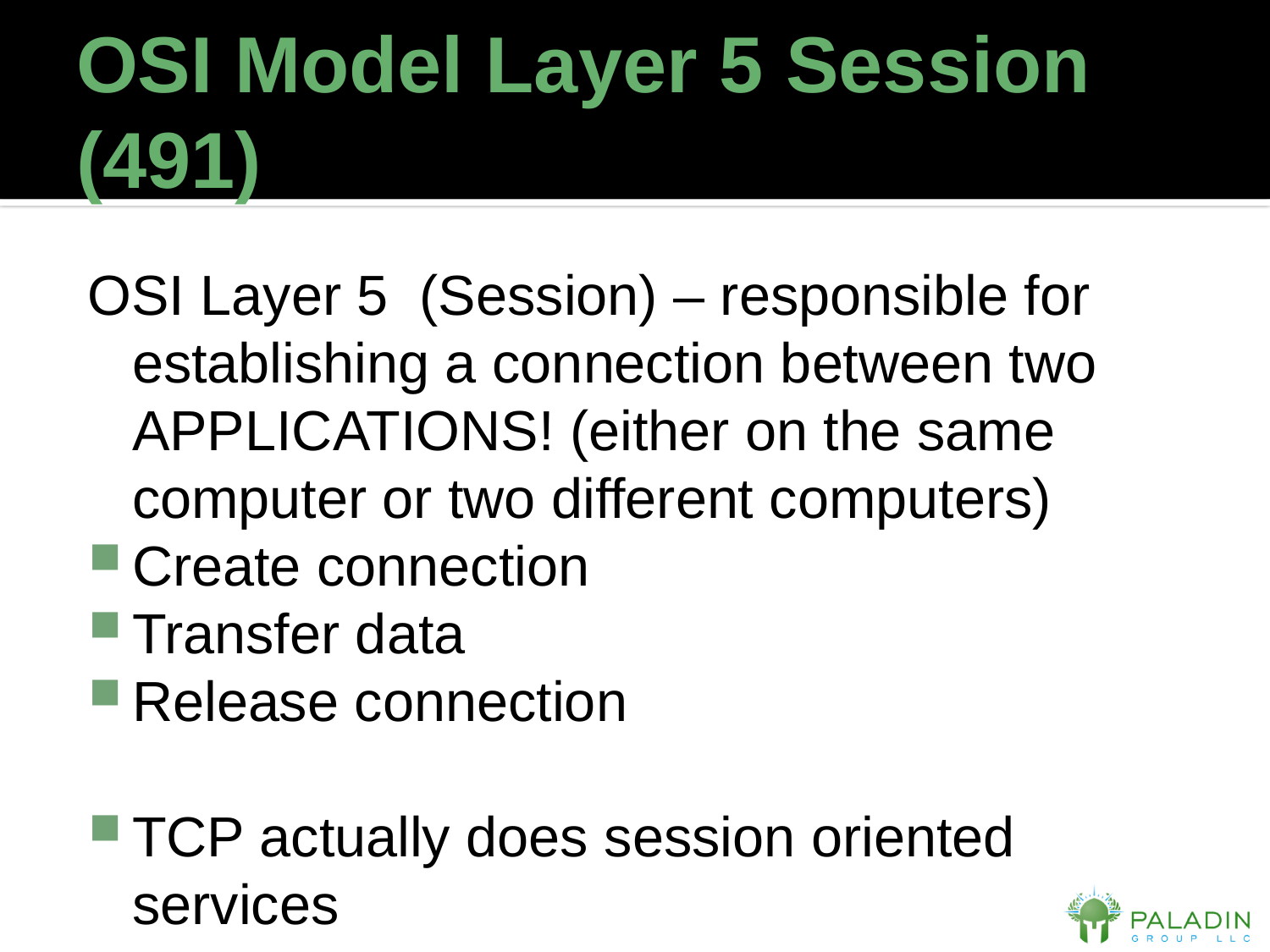

# OSI Model Layer 5 Session (491)
OSI Layer 5  (Session) – responsible for establishing a connection between two APPLICATIONS! (either on the same computer or two different computers)
Create connection
Transfer data
Release connection

TCP actually does session oriented services